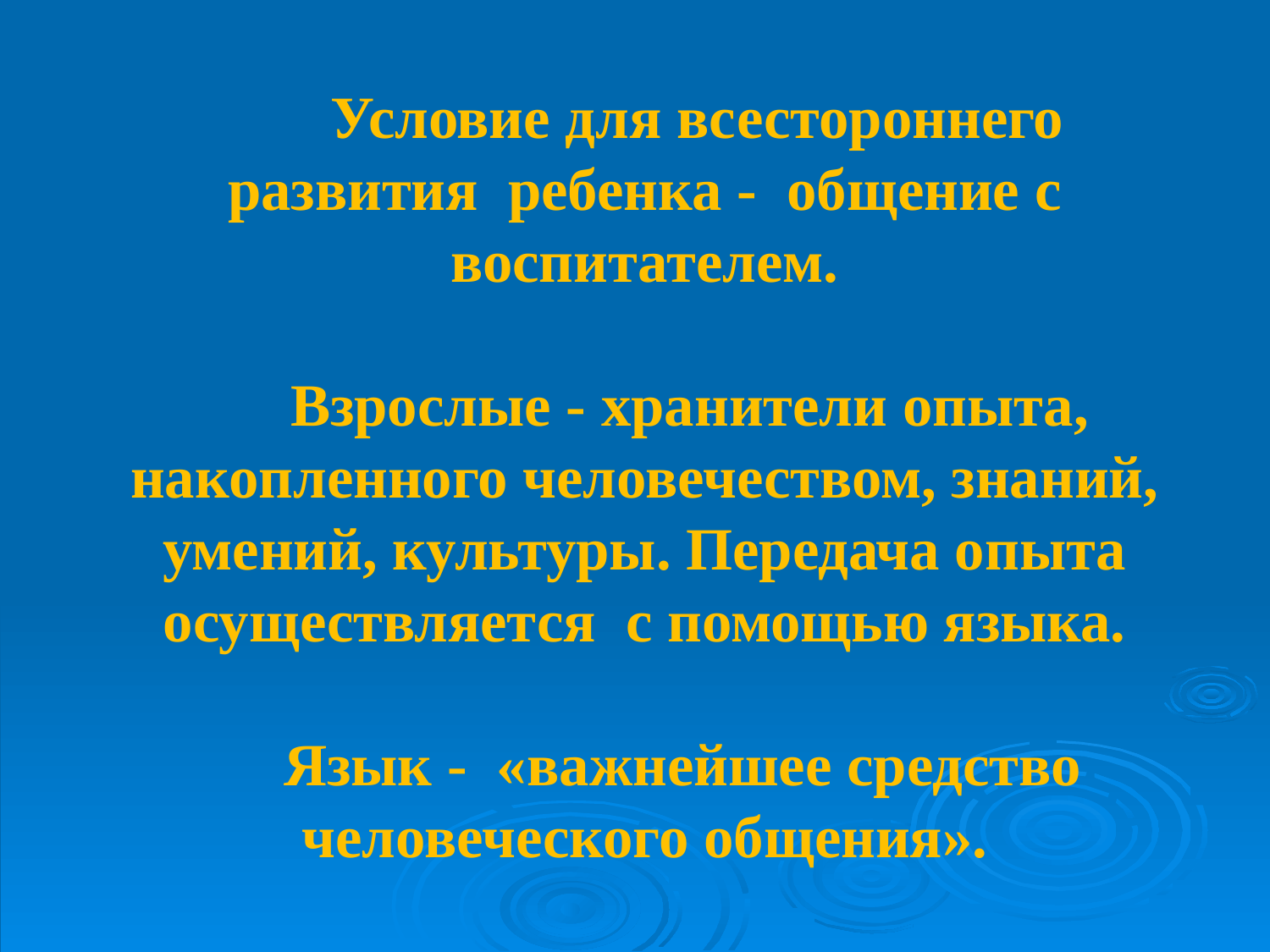

Условие для всестороннего
развития  ребенка -  общение с воспитателем.

      Взрослые - хранители опыта, накопленного человечеством, знаний, умений, культуры. Передача опыта осуществляется  с помощью языка.

     Язык -  «важнейшее средство человеческого общения».